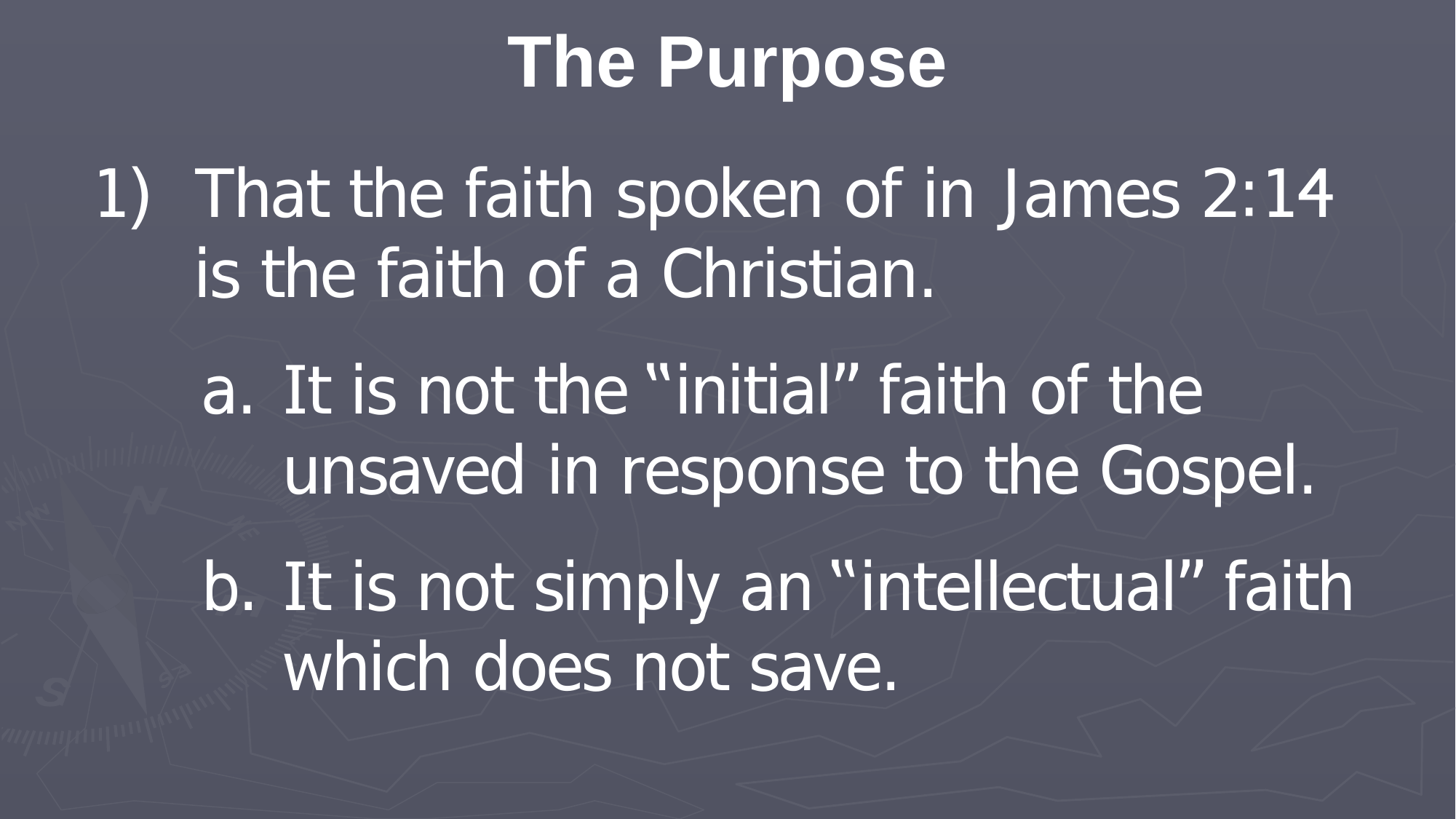

The Purpose
1)	That the faith spoken of in James 2:14 is the faith of a Christian.
a.	It is not the “initial” faith of the unsaved in response to the Gospel.
b.	It is not simply an “intellectual” faith which does not save.